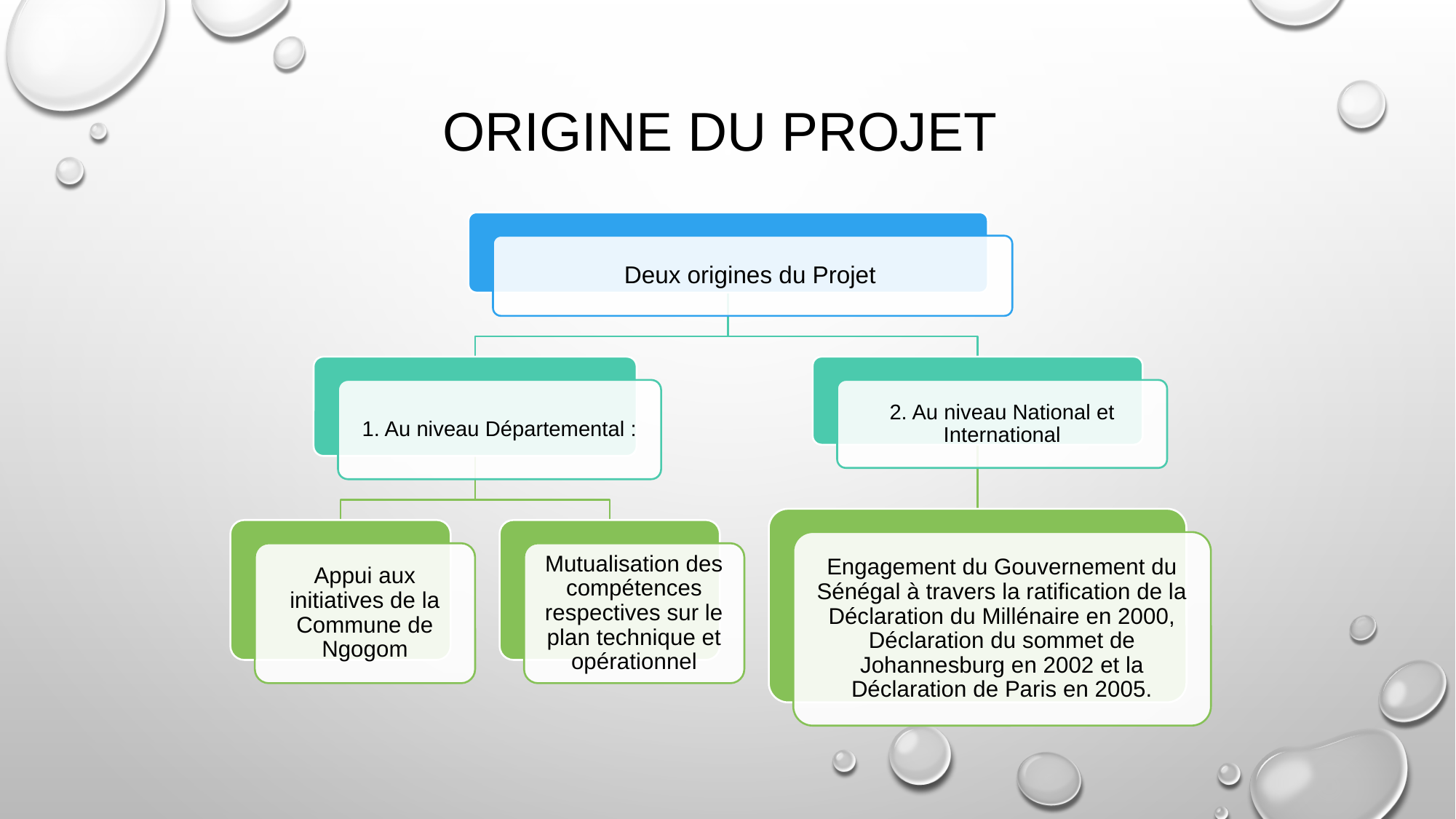

# Origine du Projet
Deux origines du Projet
1. Au niveau Départemental :
Appui aux initiatives de la Commune de Ngogom
Mutualisation des compétences respectives sur le plan technique et opérationnel
2. Au niveau National et International
Engagement du Gouvernement du Sénégal à travers la ratification de la Déclaration du Millénaire en 2000, Déclaration du sommet de Johannesburg en 2002 et la Déclaration de Paris en 2005.